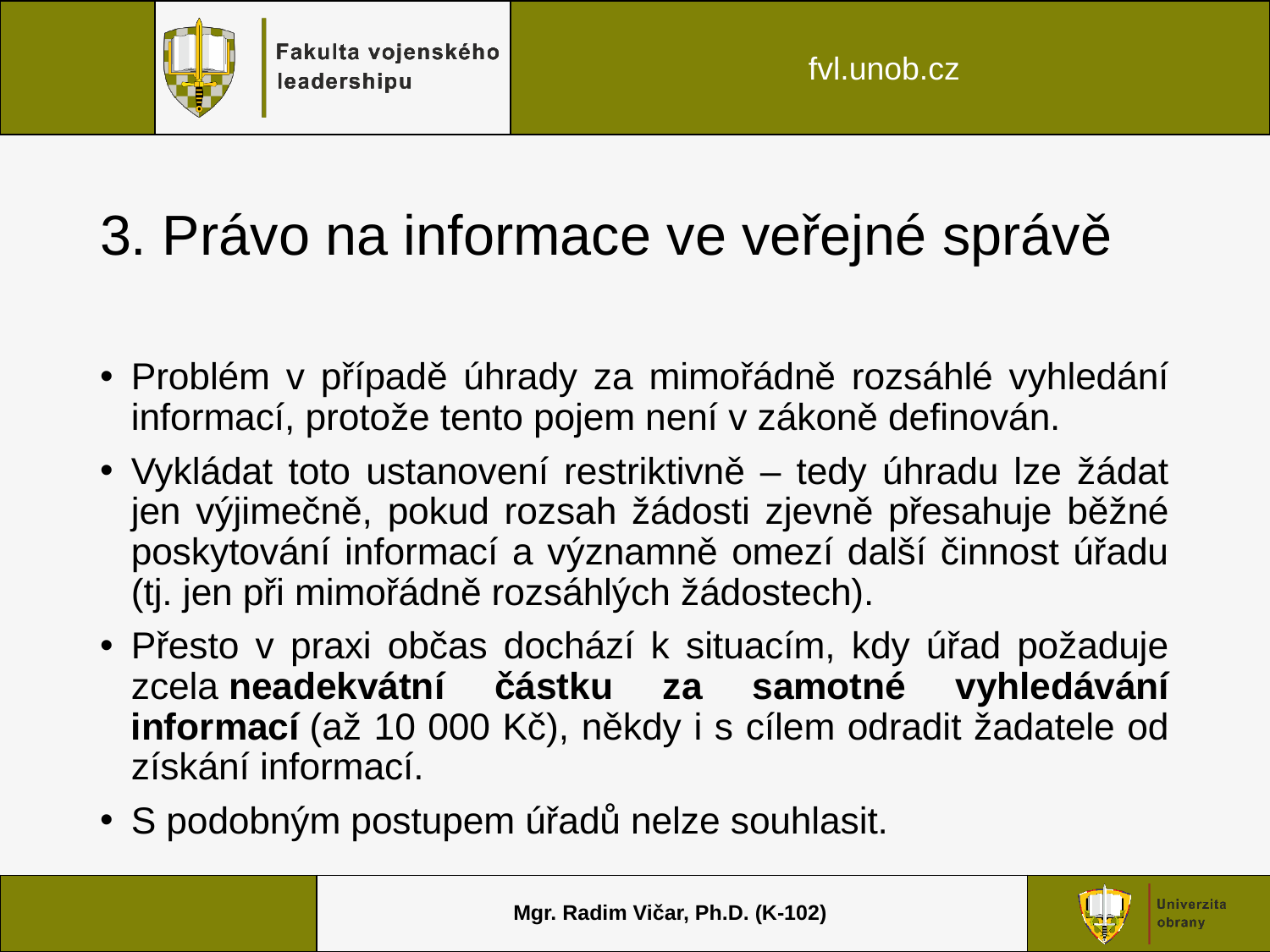

# 3. Právo na informace ve veřejné správě
Problém v případě úhrady za mimořádně rozsáhlé vyhledání informací, protože tento pojem není v zákoně definován.
Vykládat toto ustanovení restriktivně – tedy úhradu lze žádat jen výjimečně, pokud rozsah žádosti zjevně přesahuje běžné poskytování informací a významně omezí další činnost úřadu (tj. jen při mimořádně rozsáhlých žádostech).
Přesto v praxi občas dochází k situacím, kdy úřad požaduje zcela neadekvátní částku za samotné vyhledávání informací (až 10 000 Kč), někdy i s cílem odradit žadatele od získání informací.
S podobným postupem úřadů nelze souhlasit.

Mgr. Radim Vičar, Ph.D. (K-102)